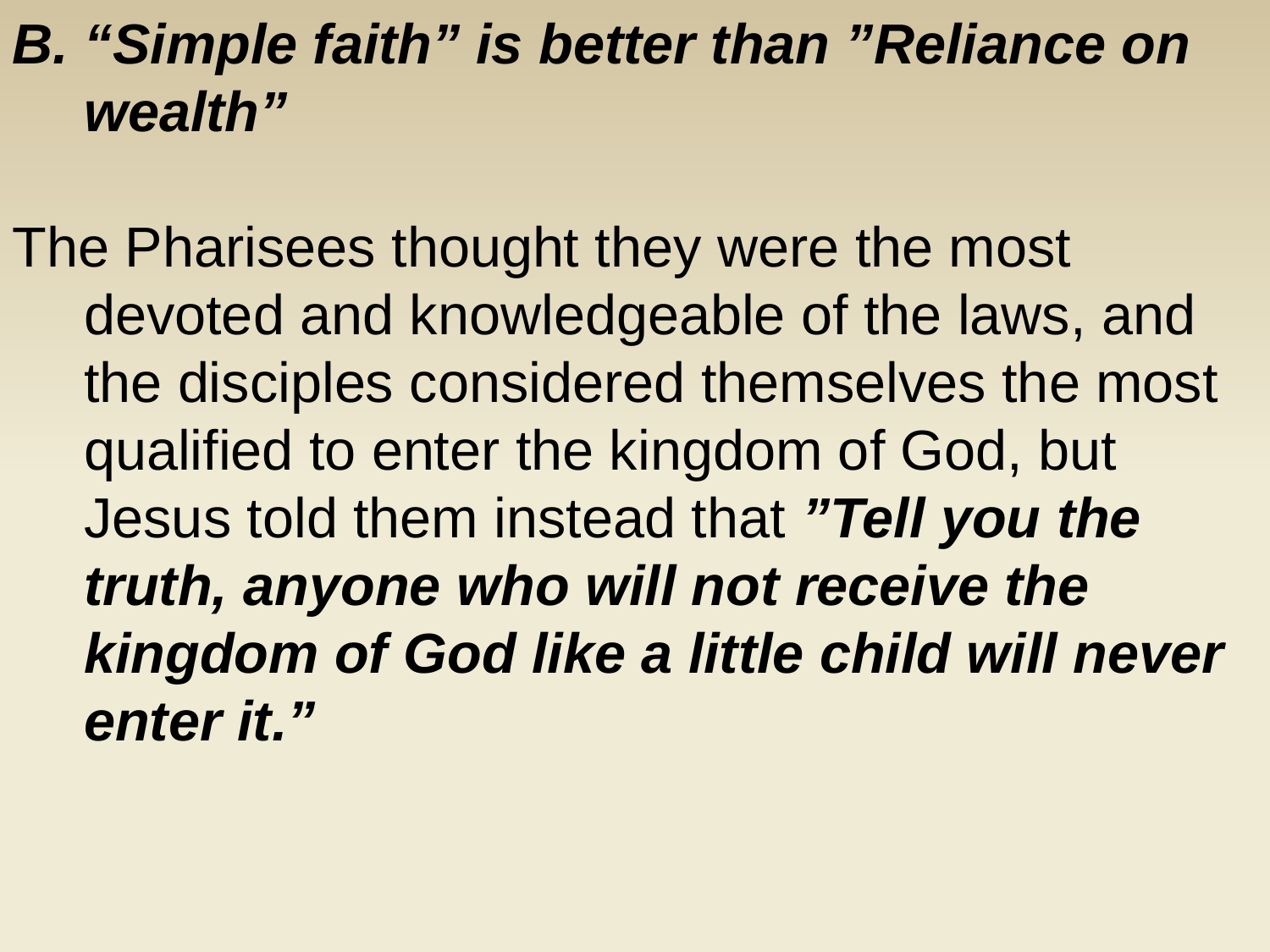

B. “Simple faith” is better than ”Reliance on wealth”

The Pharisees thought they were the most devoted and knowledgeable of the laws, and the disciples considered themselves the most qualified to enter the kingdom of God, but Jesus told them instead that ”Tell you the truth, anyone who will not receive the kingdom of God like a little child will never enter it.”